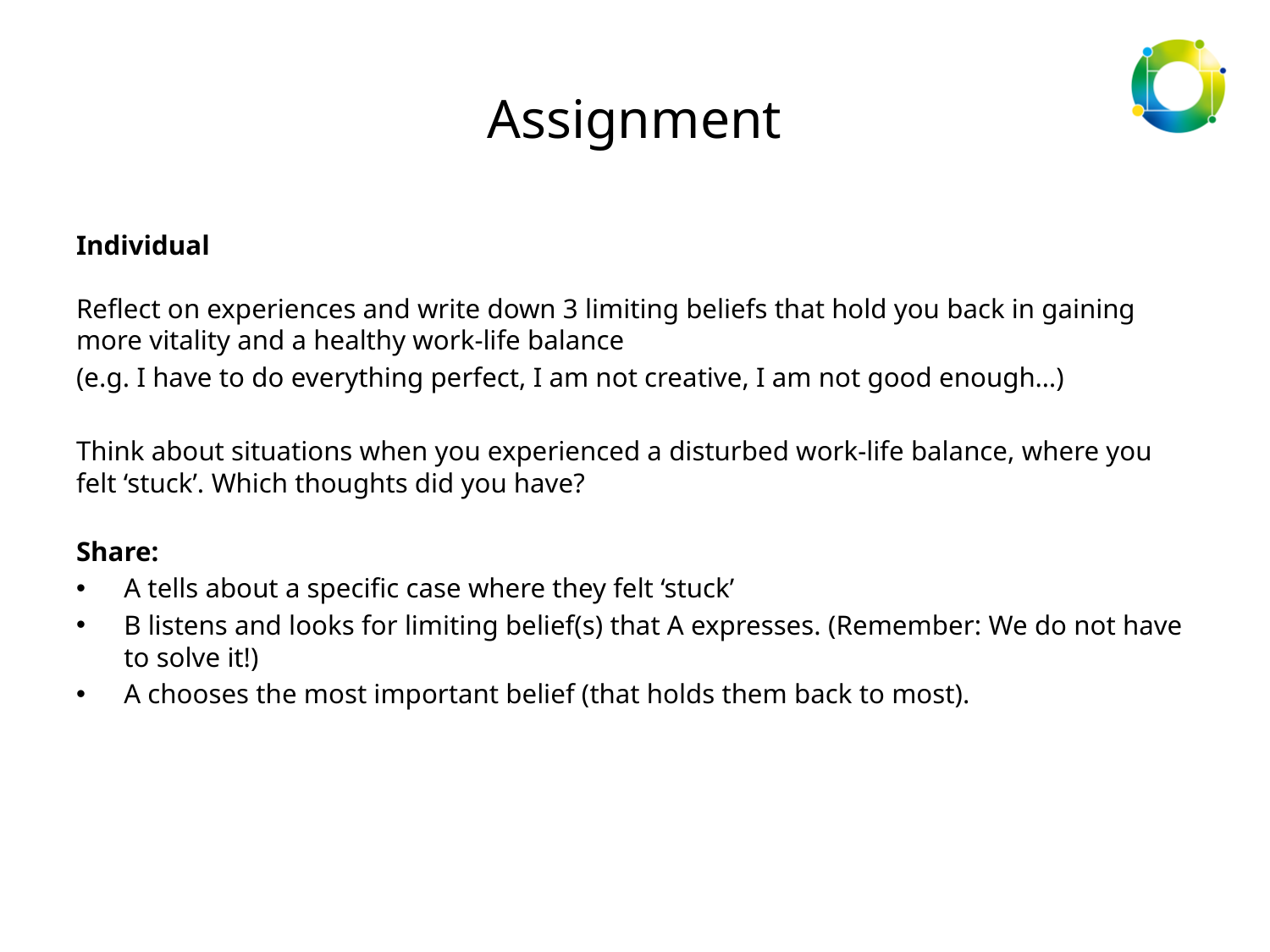

# Assignment
Individual
Reflect on experiences and write down 3 limiting beliefs that hold you back in gaining more vitality and a healthy work-life balance
(e.g. I have to do everything perfect, I am not creative, I am not good enough…)

Think about situations when you experienced a disturbed work-life balance, where you felt ‘stuck’. Which thoughts did you have?
Share:
A tells about a specific case where they felt ‘stuck’
B listens and looks for limiting belief(s) that A expresses. (Remember: We do not have to solve it!)
A chooses the most important belief (that holds them back to most).